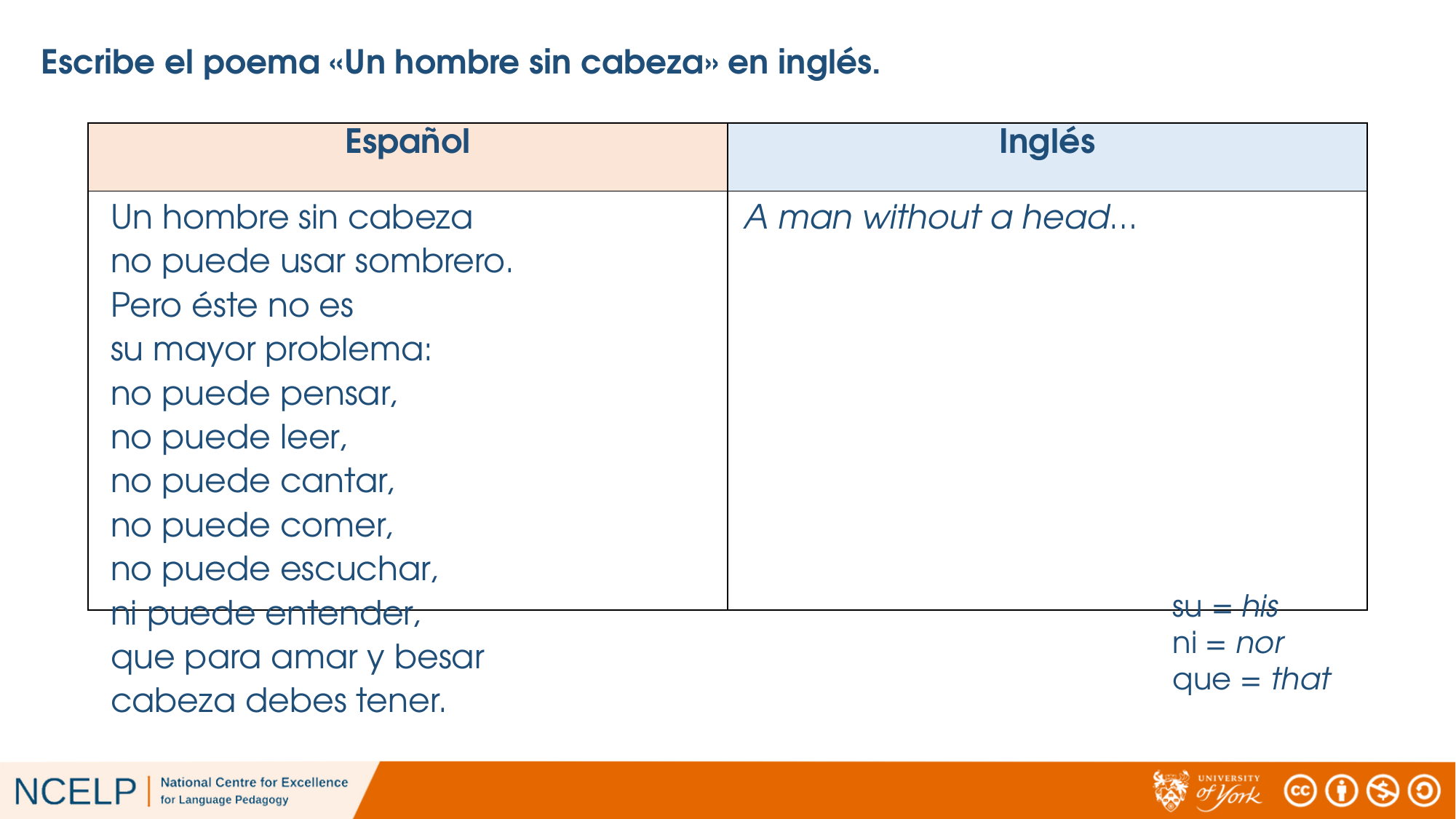

# Escribe el poema «Un hombre sin cabeza» en inglés.
| Español | Inglés |
| --- | --- |
|  |  |
Un hombre sin cabeza
no puede usar sombrero.
Pero éste no es
su mayor problema:
no puede pensar,
no puede leer,
no puede cantar,
no puede comer,
no puede escuchar,
ni puede entender,
que para amar y besar
cabeza debes tener.
A man without a head…
su = his
ni = nor
que = that